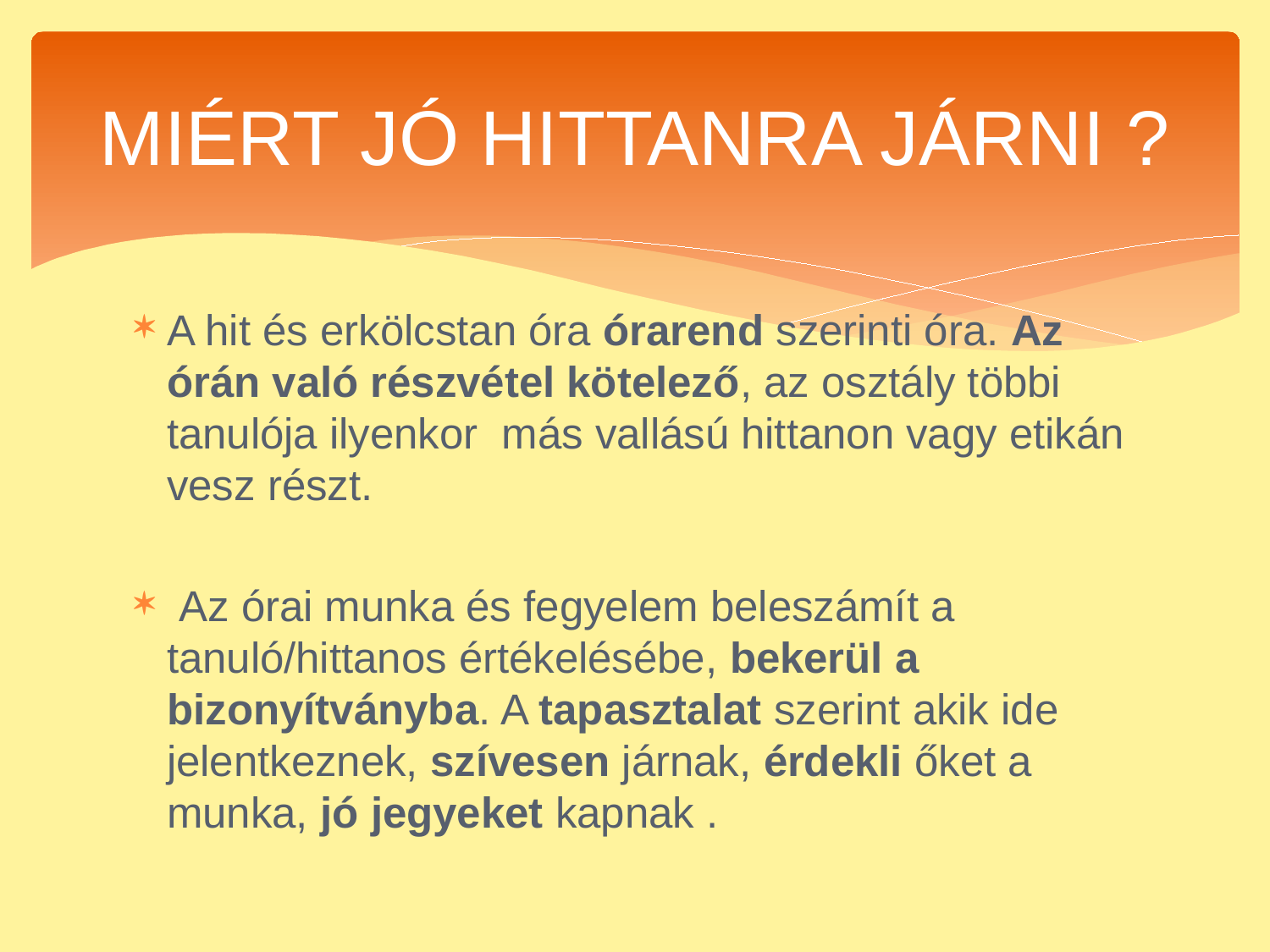

# MIÉRT JÓ HITTANRA JÁRNI ?
A hit és erkölcstan óra órarend szerinti óra. Az órán való részvétel kötelező, az osztály többi tanulója ilyenkor  más vallású hittanon vagy etikán vesz részt.

 Az órai munka és fegyelem beleszámít a tanuló/hittanos értékelésébe, bekerül a bizonyítványba. A tapasztalat szerint akik ide jelentkeznek, szívesen járnak, érdekli őket a munka, jó jegyeket kapnak .